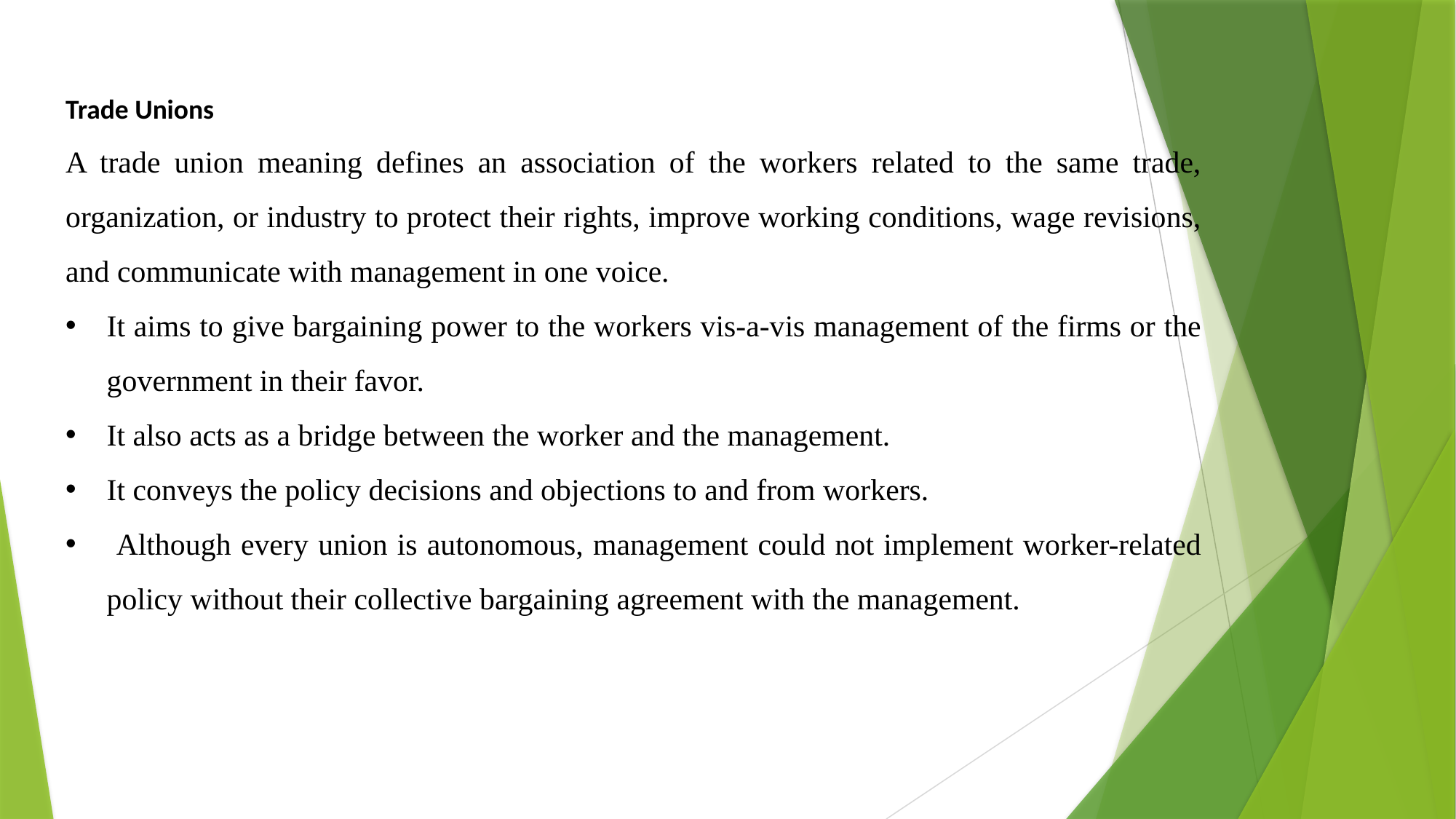

Trade Unions
A trade union meaning defines an association of the workers related to the same trade, organization, or industry to protect their rights, improve working conditions, wage revisions, and communicate with management in one voice.
It aims to give bargaining power to the workers vis-a-vis management of the firms or the government in their favor.
It also acts as a bridge between the worker and the management.
It conveys the policy decisions and objections to and from workers.
 Although every union is autonomous, management could not implement worker-related policy without their collective bargaining agreement with the management.